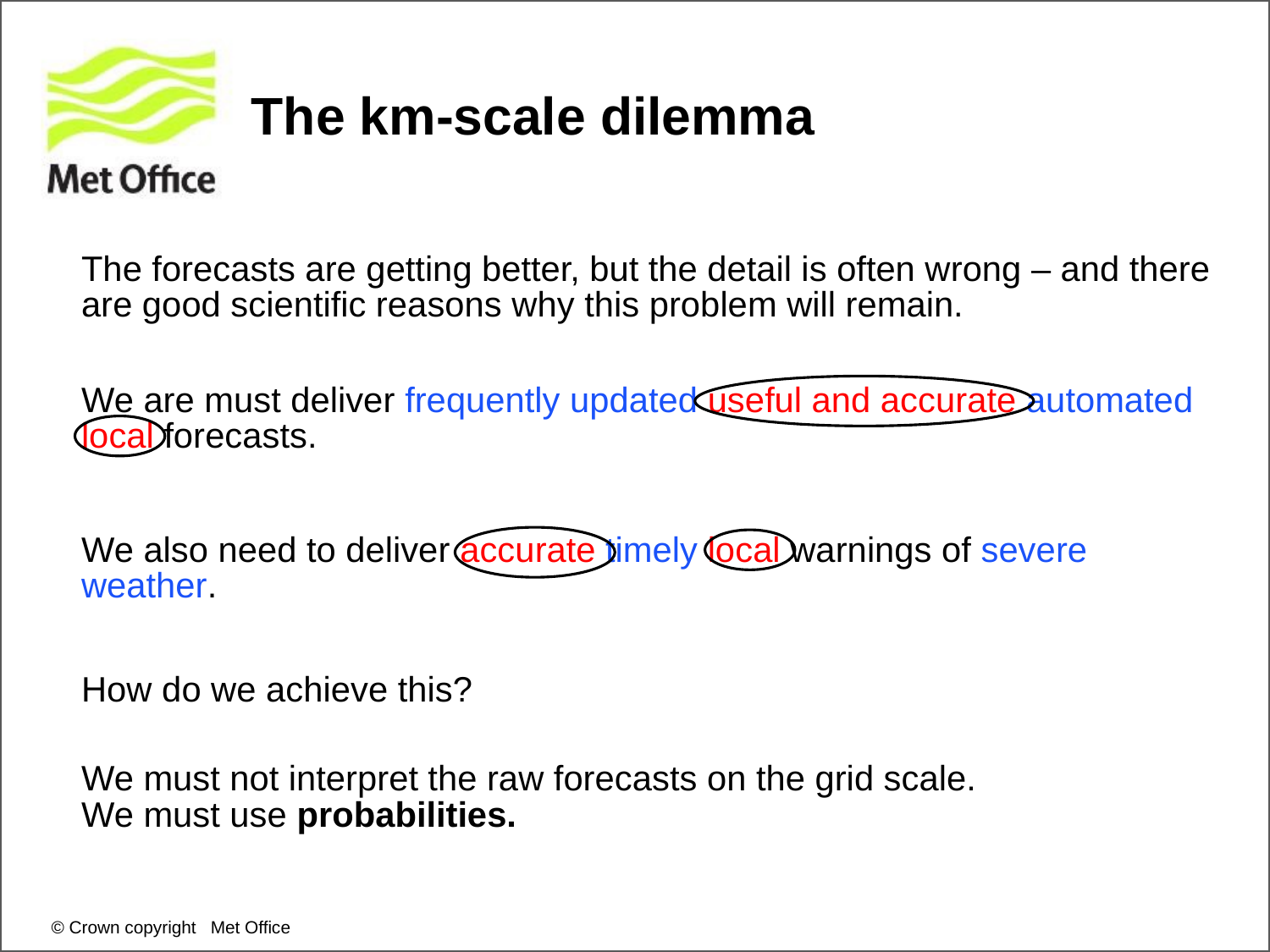

The km-scale dilemma
The forecasts are getting better, but the detail is often wrong – and there are good scientific reasons why this problem will remain.

We are must deliver frequently updated useful and accurate automated local forecasts.

We also need to deliver accurate timely local warnings of severe weather.

How do we achieve this?
We must not interpret the raw forecasts on the grid scale.
We must use probabilities.
© Crown copyright   Met Office